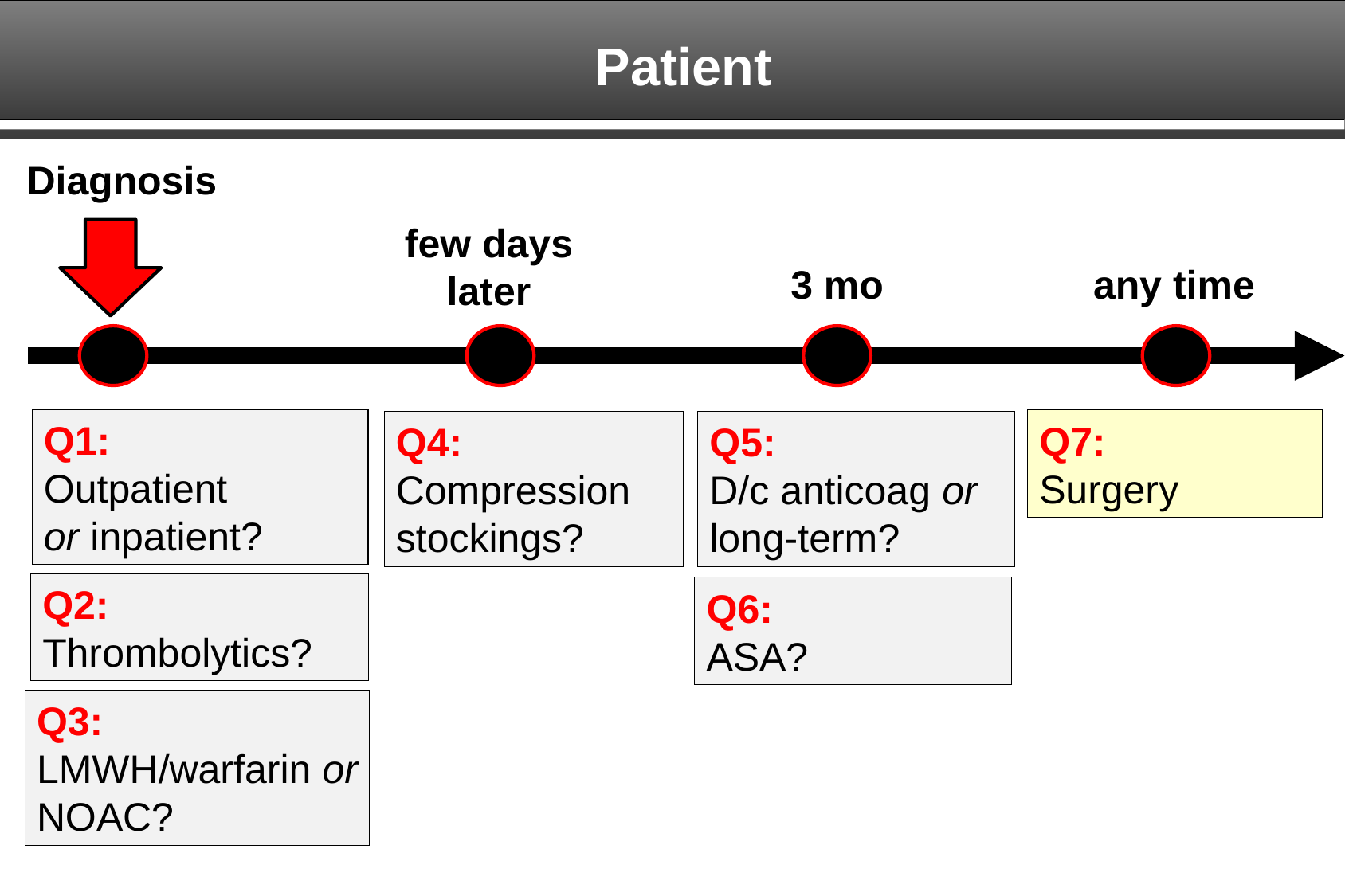

Patient
Diagnosis
few days later

3 mo

any time
Q1:
Outpatient
or inpatient?
Q7:
Surgery
Q4:
Compression stockings?
Q5:
D/c anticoag or long-term?
Q2:
Thrombolytics?
Q6:
ASA?
Q3:
LMWH/warfarin or NOAC?